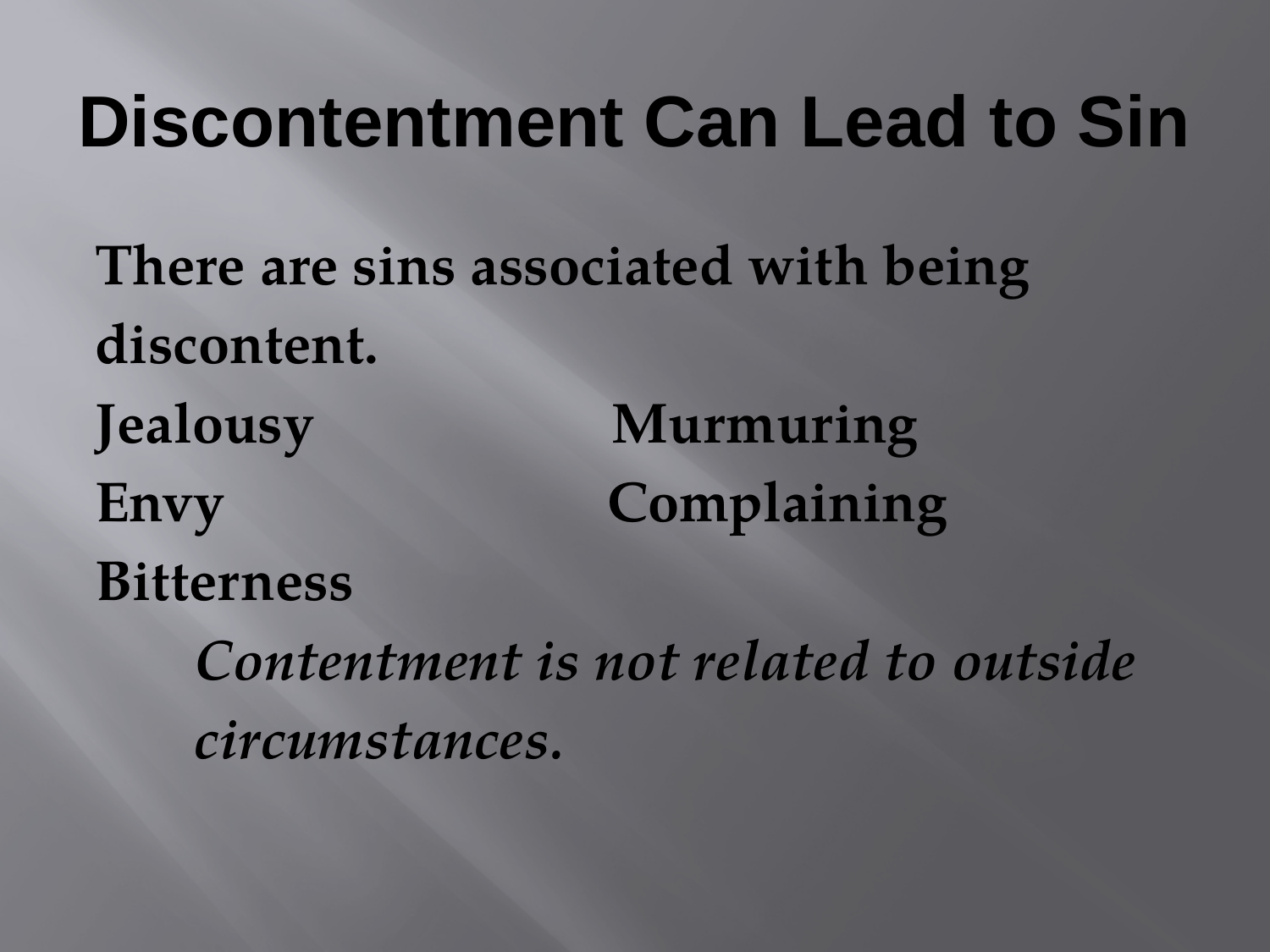

# Discontentment Can Lead to Sin
There are sins associated with being
discontent.
Jealousy                     Murmuring
Envy                           Complaining
Bitterness
       Contentment is not related to outside
       circumstances.